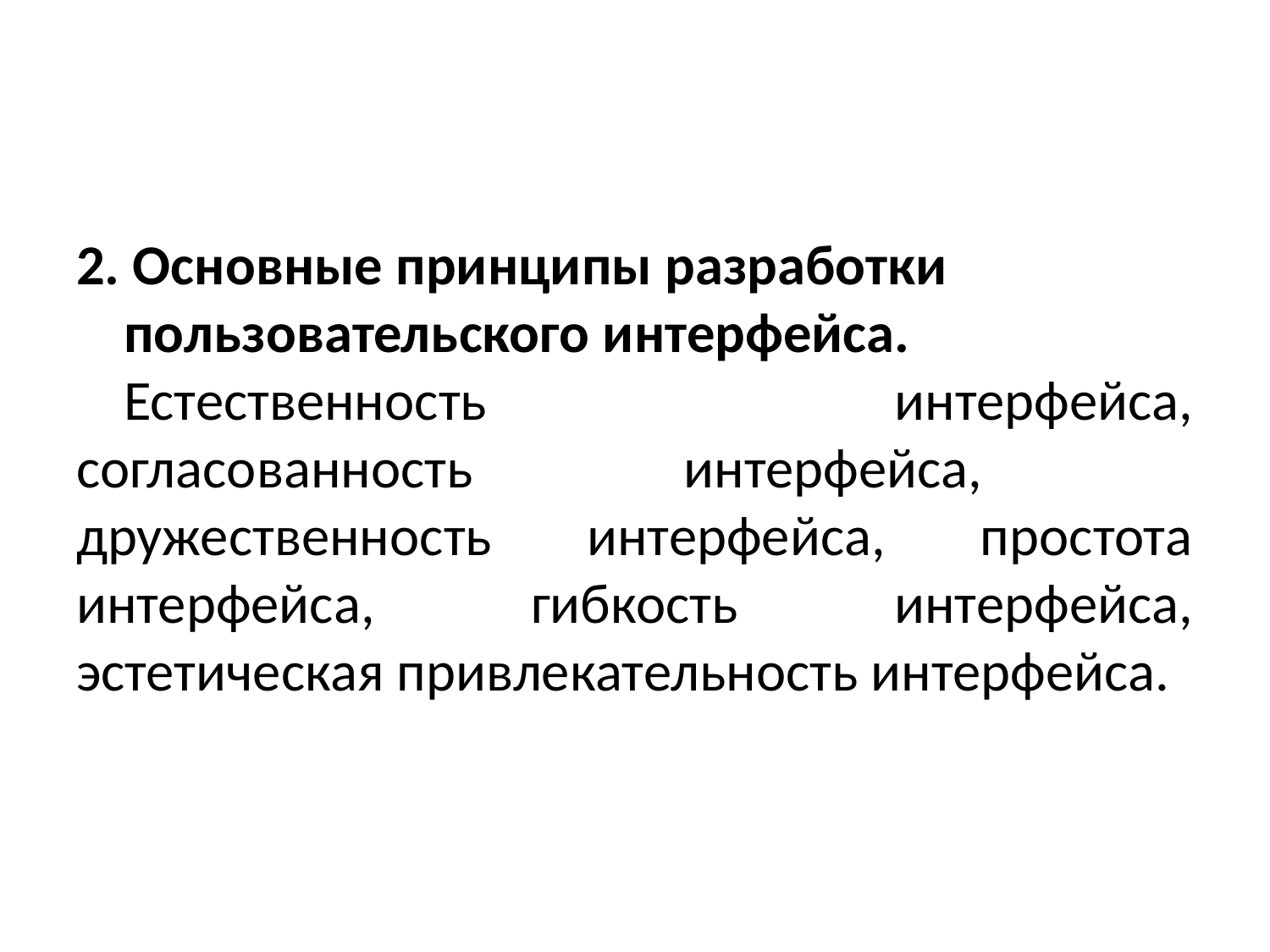

#
2. Основные принципы разработки пользовательского интерфейса.
Естественность интерфейса, согласованность интерфейса,  дружественность интерфейса, простота интерфейса, гибкость интерфейса, эстетическая привлекательность интерфейса.